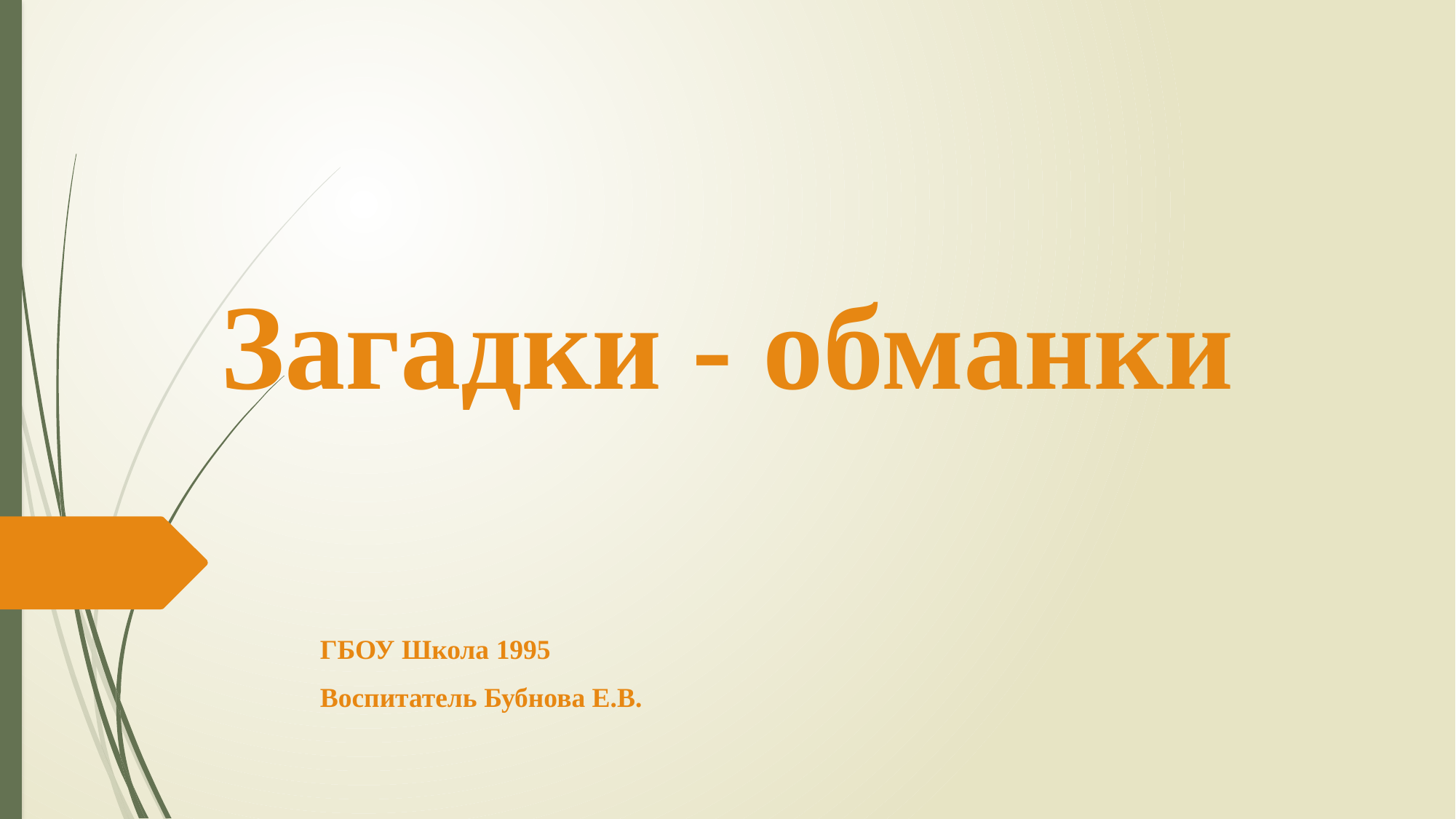

# Загадки - обманки
ГБОУ Школа 1995
Воспитатель Бубнова Е.В.